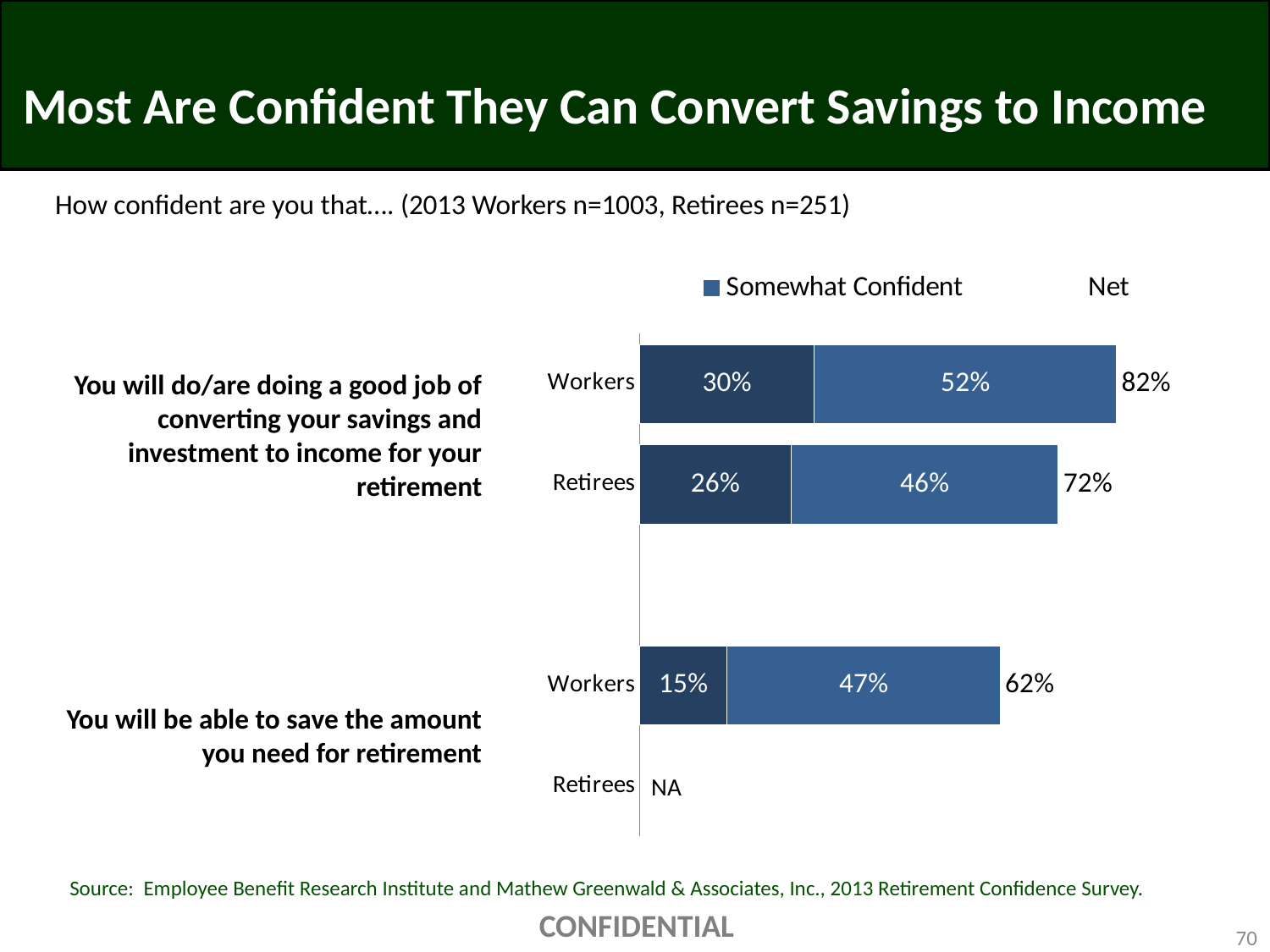

# Most Are Confident They Can Convert Savings to Income
How confident are you that…. (2013 Workers n=1003, Retirees n=251)

### Chart

| Category | Very Confident | Somewhat Confident | Net |
|---|---|---|---|
| Workers | 0.3 | 0.52 | 0.82 |
| Retirees | 0.26 | 0.46 | 0.72 |
|  | None | None | None |
| Workers | 0.15 | 0.47 | 0.62 |
| Retirees | None | None | None |
You will do/are doing a good job of converting your savings and investment to income for your retirement
You will be able to save the amount you need for retirement
NA
Source:  Employee Benefit Research Institute and Mathew Greenwald & Associates, Inc., 2013 Retirement Confidence Survey.
CONFIDENTIAL
70